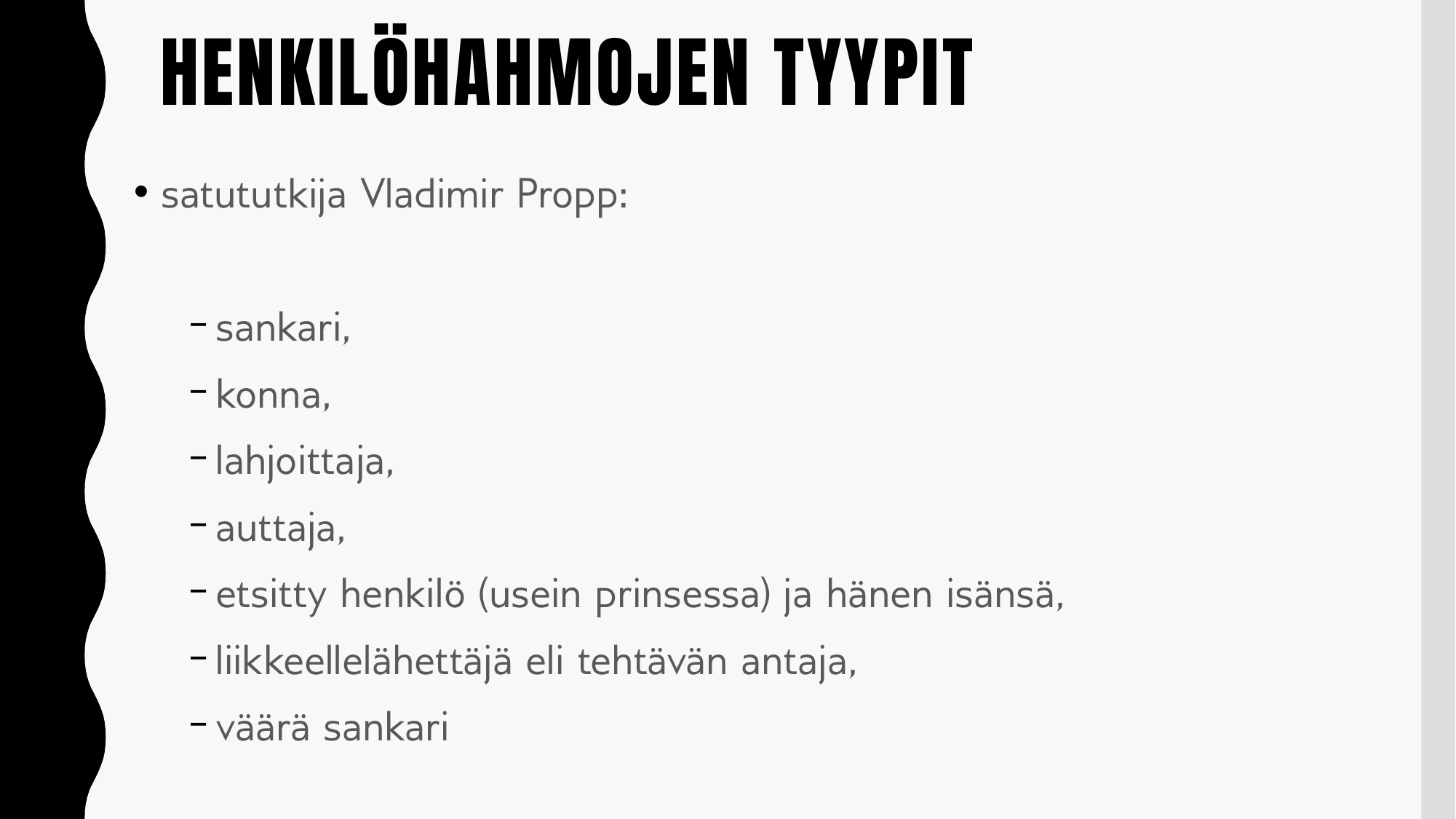

# henkilöhahmojen tyypit
satututkija Vladimir Propp:

sankari,
konna,
lahjoittaja,
auttaja,
etsitty henkilö (usein prinsessa) ja hänen isänsä,
liikkeellelähettäjä eli tehtävän antaja,
väärä sankari